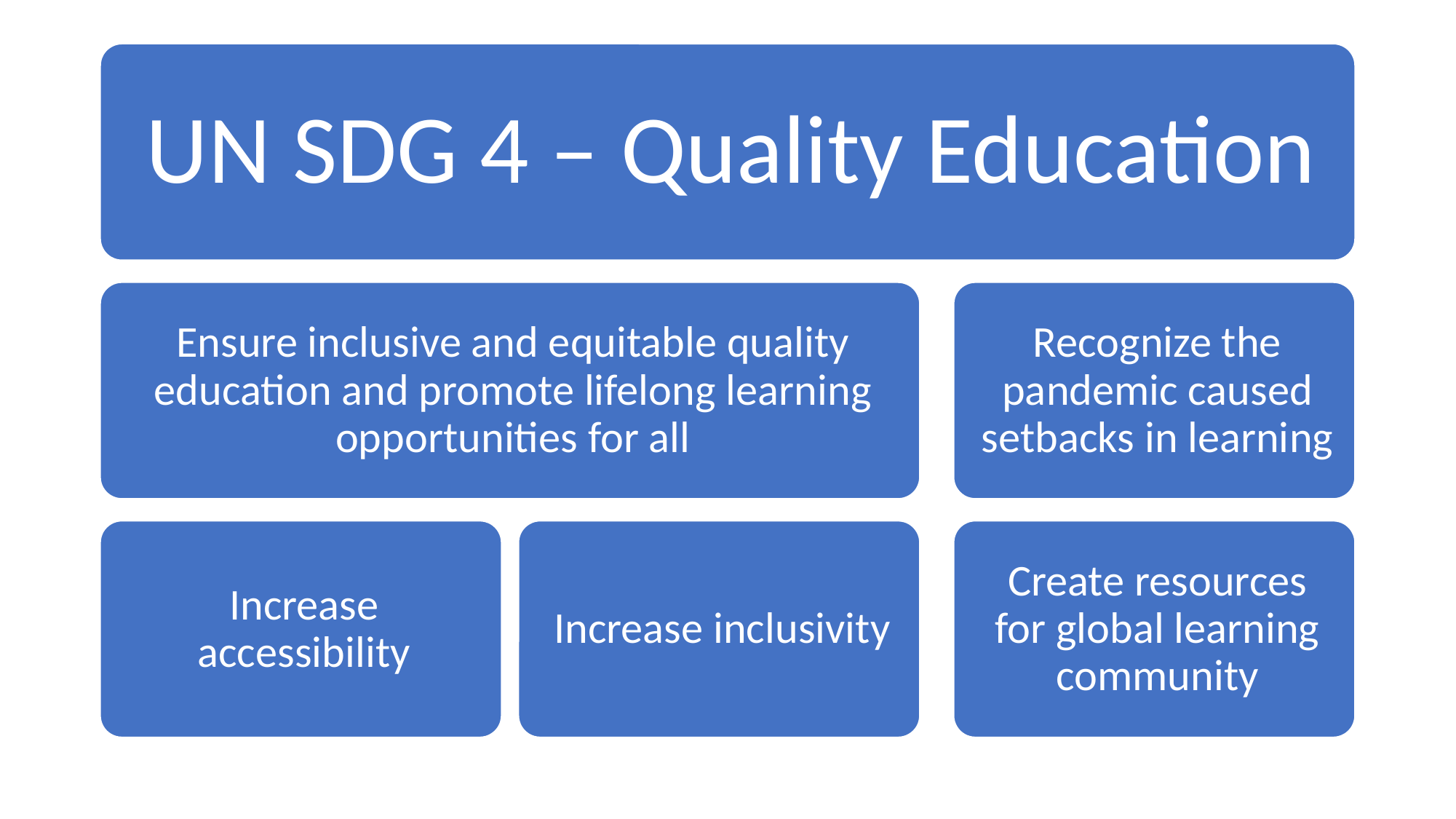

UN SDG 4 – Quality Education
Ensure inclusive and equitable quality education and promote lifelong learning opportunities for all
Increase accessibility
Increase inclusivity
Recognize the pandemic caused setbacks in learning
Create resources for global learning community